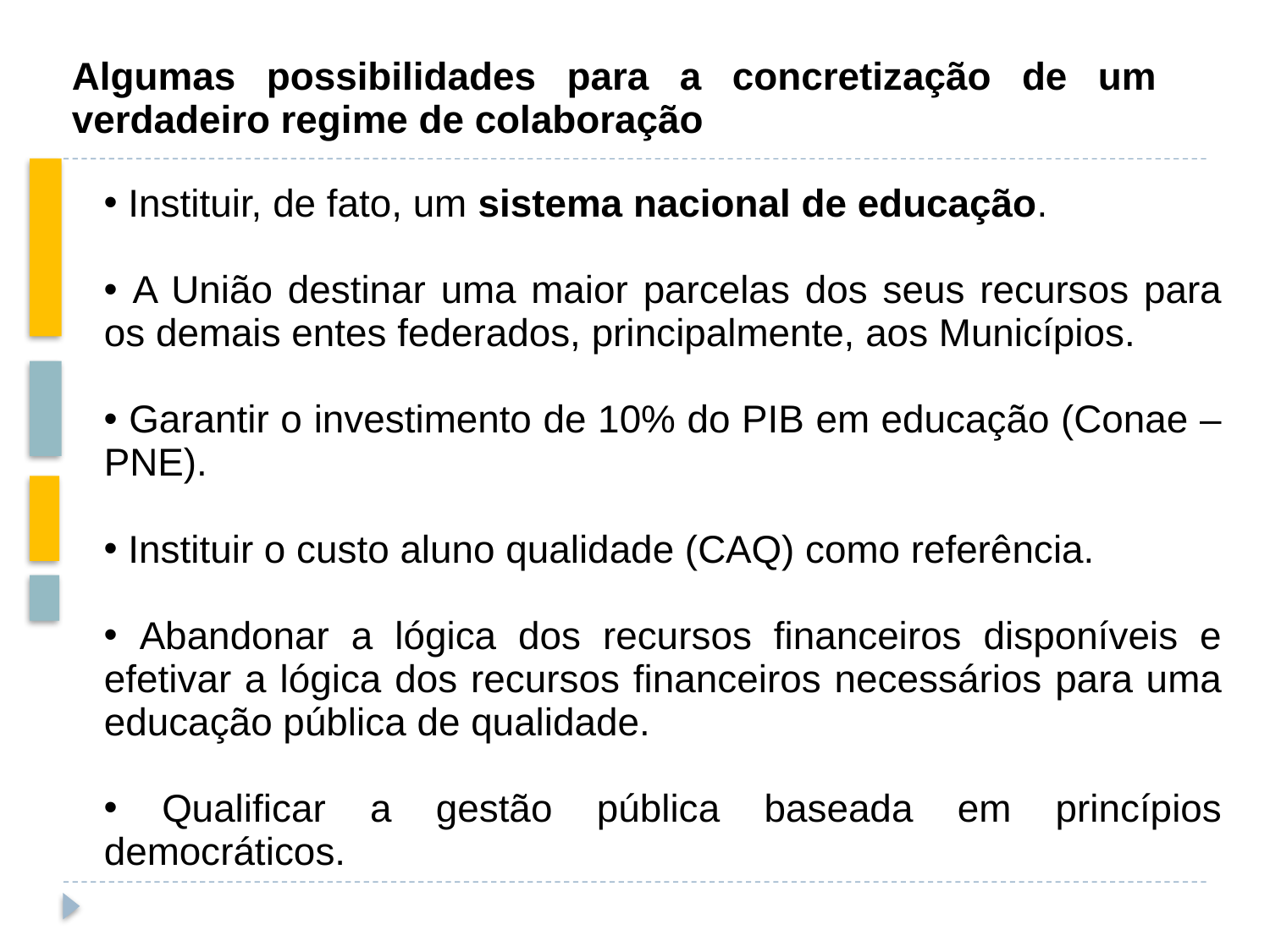

Algumas possibilidades para a concretização de um verdadeiro regime de colaboração
 Instituir, de fato, um sistema nacional de educação.

 A União destinar uma maior parcelas dos seus recursos para os demais entes federados, principalmente, aos Municípios.

 Garantir o investimento de 10% do PIB em educação (Conae – PNE).

 Instituir o custo aluno qualidade (CAQ) como referência.

 Abandonar a lógica dos recursos financeiros disponíveis e efetivar a lógica dos recursos financeiros necessários para uma educação pública de qualidade.

 Qualificar a gestão pública baseada em princípios democráticos.